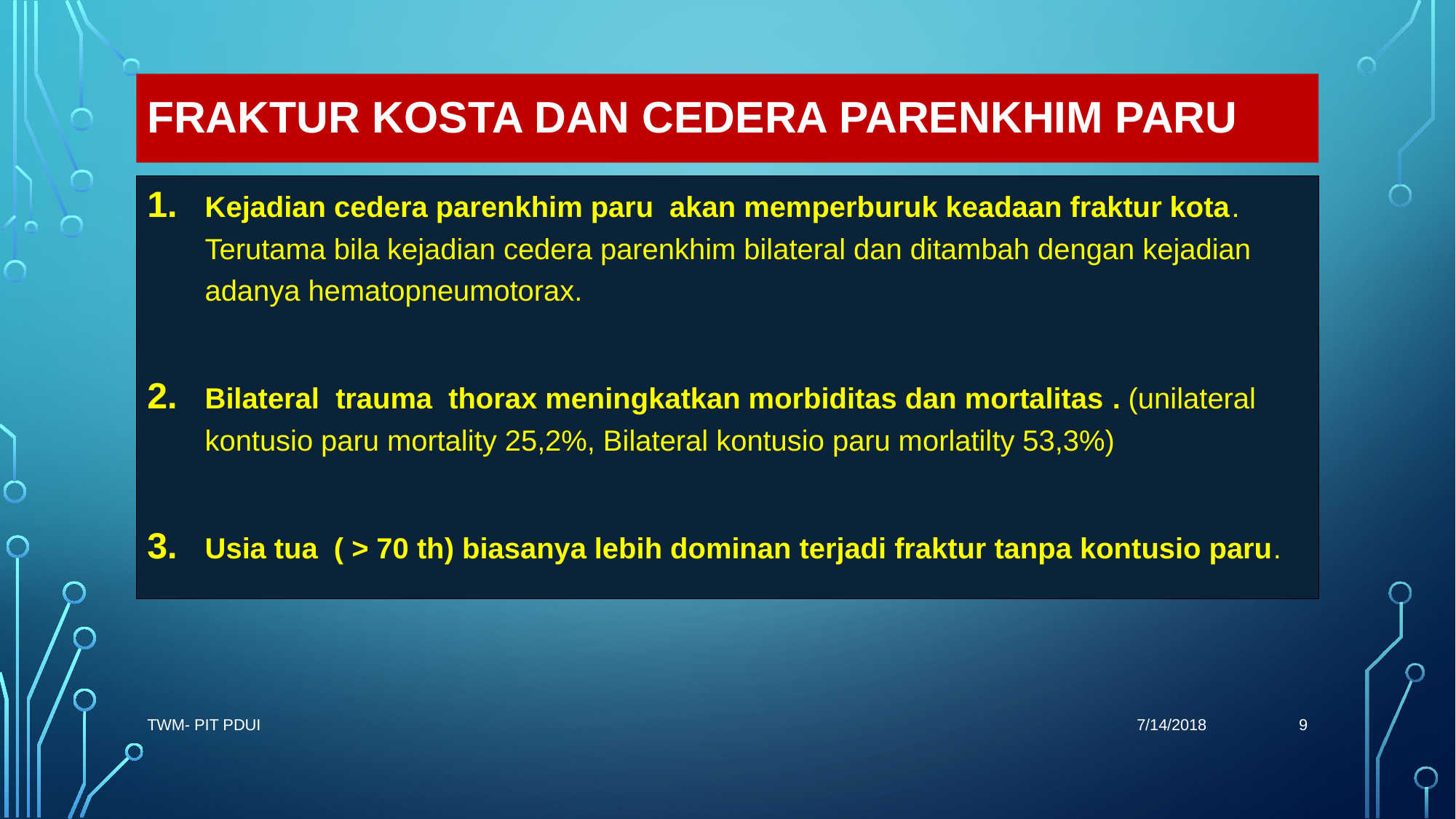

# FRAKTUR KOSTA DAN CEDERA PARENKHIM PARU
Kejadian cedera parenkhim paru  akan memperburuk keadaan fraktur kota. Terutama bila kejadian cedera parenkhim bilateral dan ditambah dengan kejadian adanya hematopneumotorax.

Bilateral  trauma  thorax meningkatkan morbiditas dan mortalitas . (unilateral kontusio paru mortality 25,2%, Bilateral kontusio paru morlatilty 53,3%)

Usia tua  ( > 70 th) biasanya lebih dominan terjadi fraktur tanpa kontusio paru.
9
TWM- PIT PDUI
7/14/2018